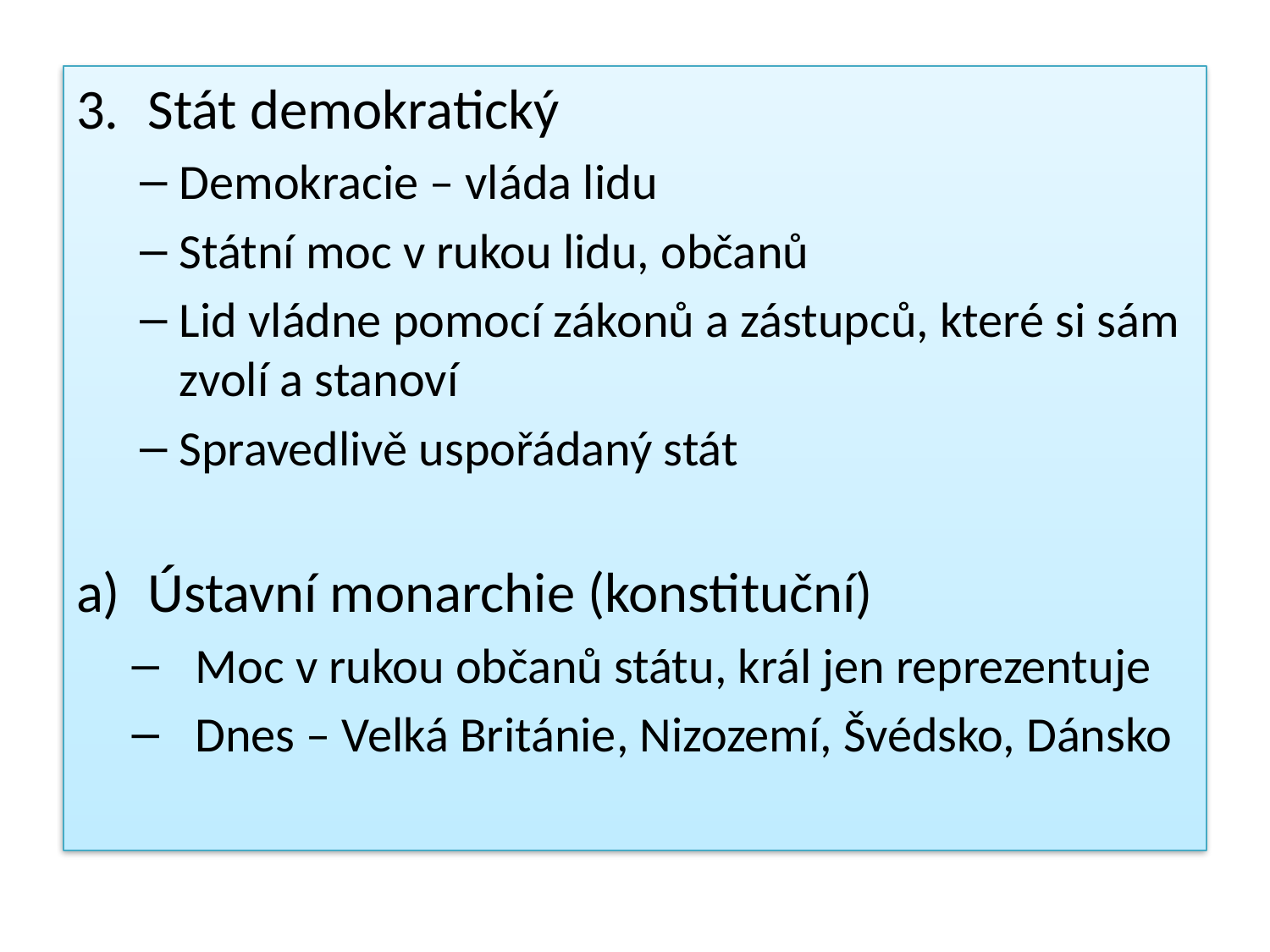

Stát demokratický
Demokracie – vláda lidu
Státní moc v rukou lidu, občanů
Lid vládne pomocí zákonů a zástupců, které si sám zvolí a stanoví
Spravedlivě uspořádaný stát

Ústavní monarchie (konstituční)
Moc v rukou občanů státu, král jen reprezentuje
Dnes – Velká Británie, Nizozemí, Švédsko, Dánsko